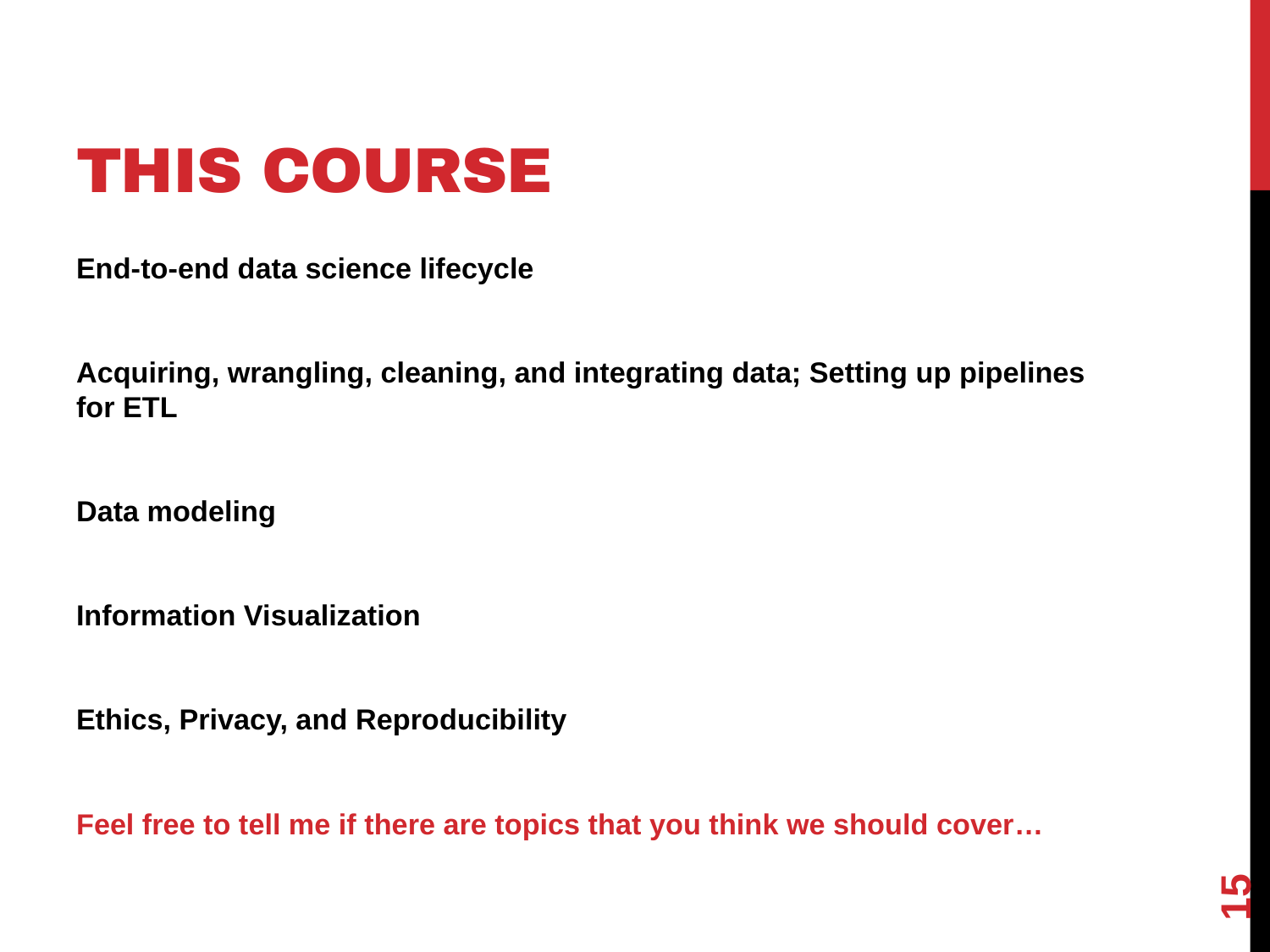

# This Course
End-to-end data science lifecycle

Acquiring, wrangling, cleaning, and integrating data; Setting up pipelines for ETL

Data modeling

Information Visualization

Ethics, Privacy, and Reproducibility

Feel free to tell me if there are topics that you think we should cover…
15